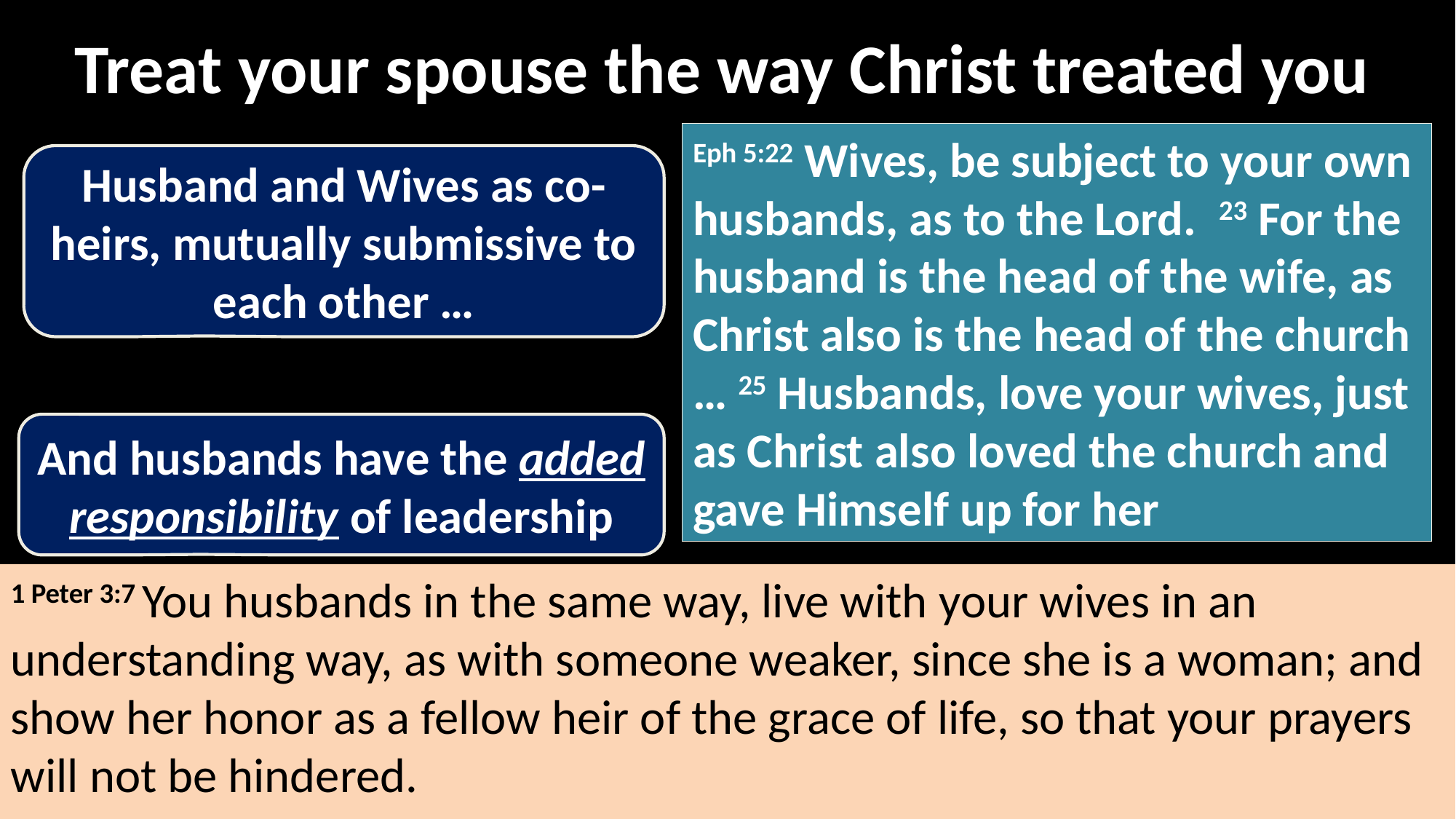

Treat your spouse the way Christ treated you
Eph 5:22 Wives, be subject to your own husbands, as to the Lord.  23 For the husband is the head of the wife, as Christ also is the head of the church … 25 Husbands, love your wives, just as Christ also loved the church and gave Himself up for her
Husband and Wives as co-heirs, mutually submissive to each other …
And husbands have the added responsibility of leadership
1 Peter 3:7 You husbands in the same way, live with your wives in an understanding way, as with someone weaker, since she is a woman; and show her honor as a fellow heir of the grace of life, so that your prayers will not be hindered.